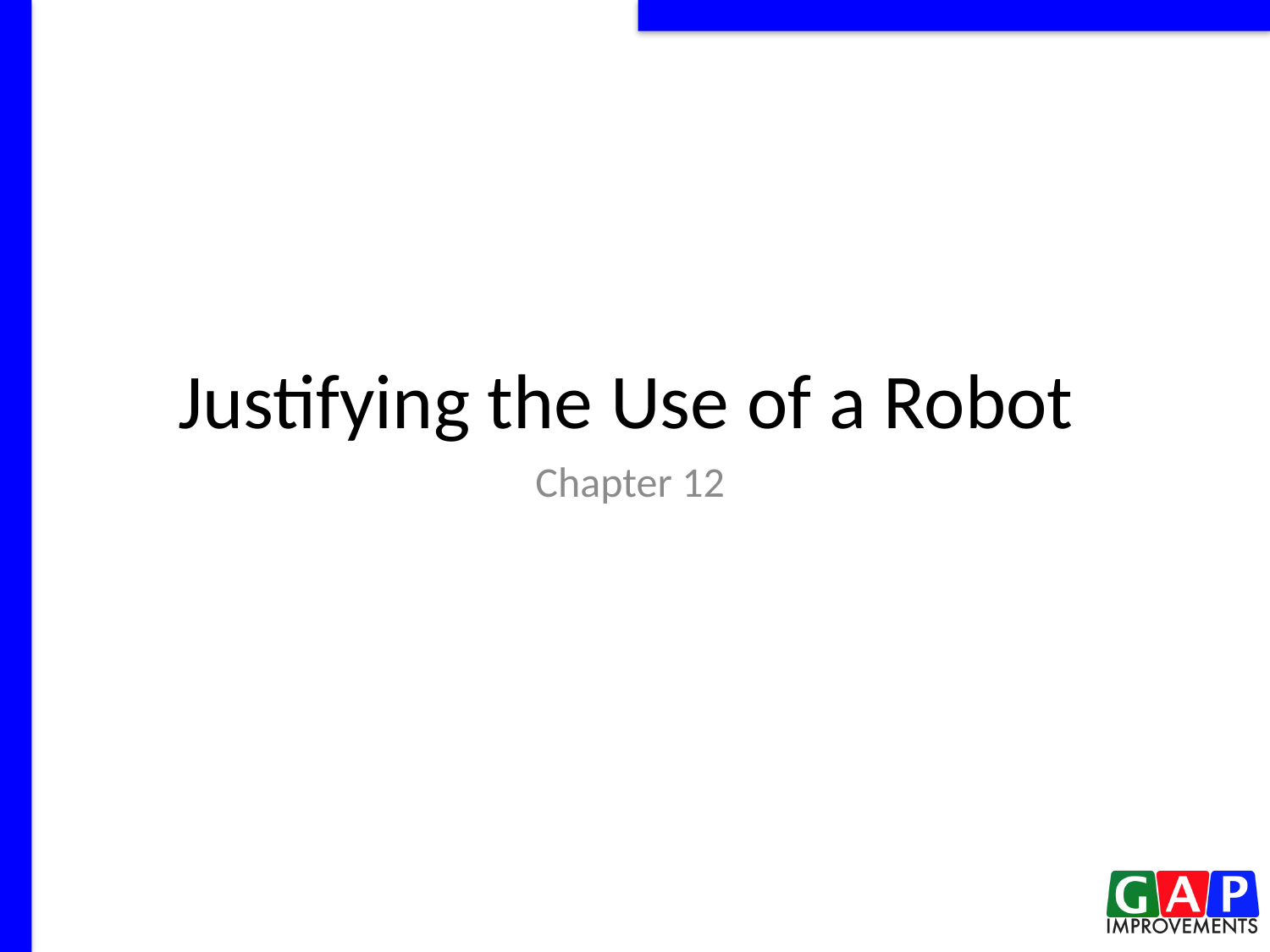

# Justifying the Use of a Robot
Chapter 12